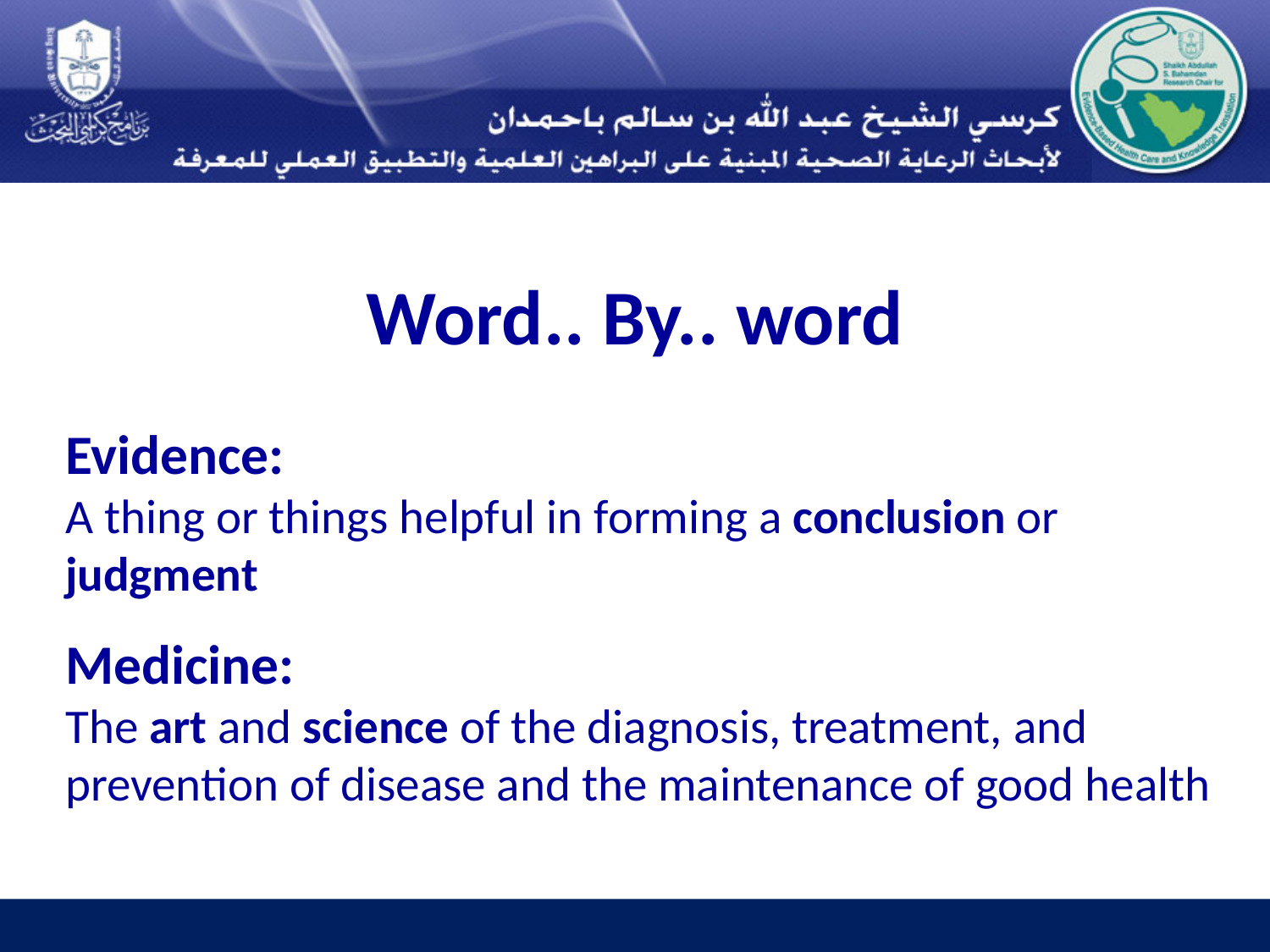

# Word.. By.. word
Evidence:
A thing or things helpful in forming a conclusion or judgment
Medicine:
The art and science of the diagnosis, treatment, and prevention of disease and the maintenance of good health